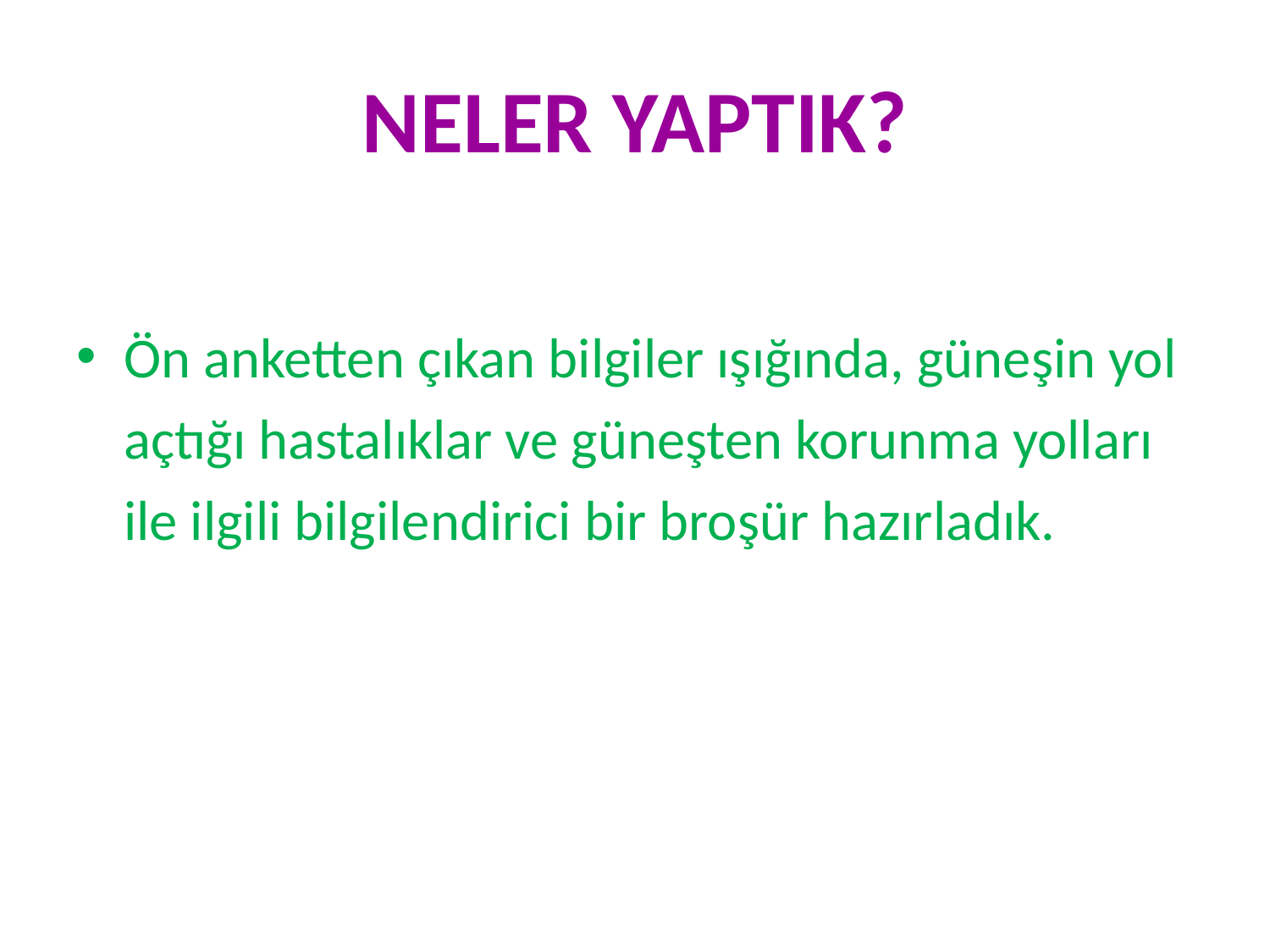

# NELER YAPTIK?

Ön anketten çıkan bilgiler ışığında, güneşin yol açtığı hastalıklar ve güneşten korunma yolları ile ilgili bilgilendirici bir broşür hazırladık.